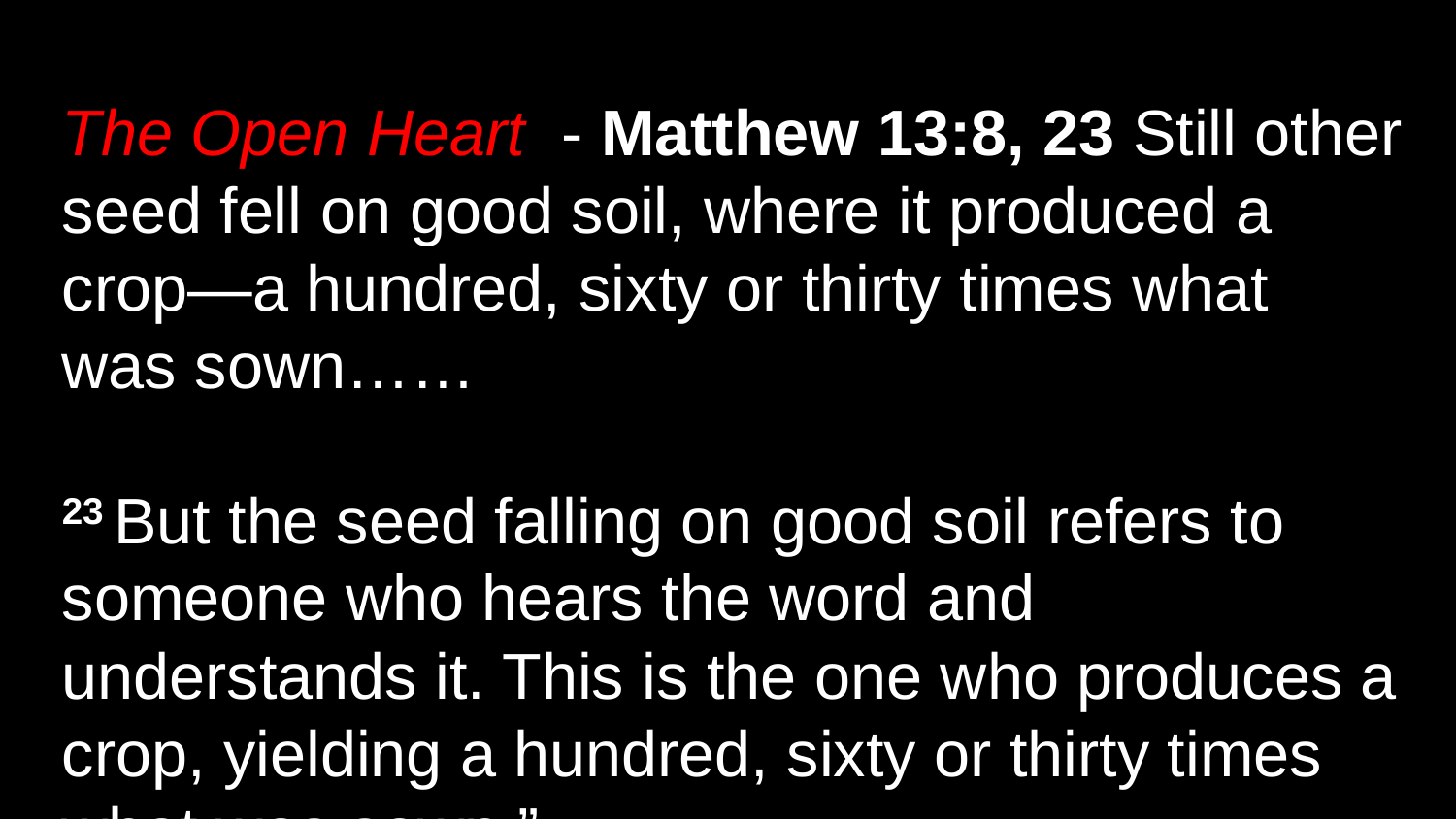

The Open Heart  - Matthew 13:8, 23 Still other seed fell on good soil, where it produced a crop—a hundred, sixty or thirty times what was sown……

23 But the seed falling on good soil refers to someone who hears the word and understands it. This is the one who produces a crop, yielding a hundred, sixty or thirty times what was sown.”